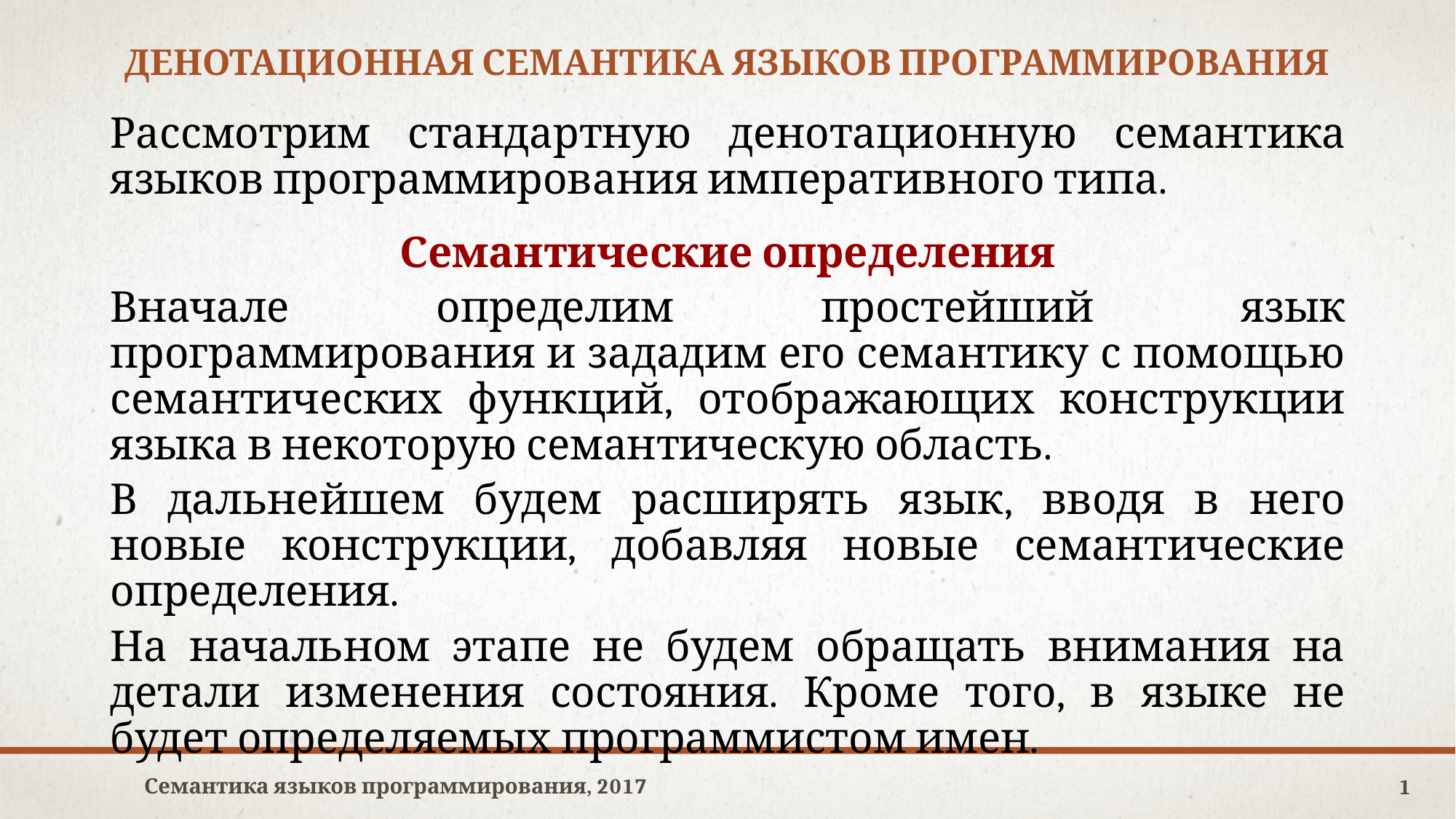

# ДЕНОТАЦИОННАЯ СЕМАНТИКА ЯЗЫКОВ ПРОГРАММИРОВАНИЯ
Рассмотрим стандартную денотационную семантика языков программирования императивного типа.
Семантические определения
Вначале определим простейший язык программирования и зададим его семантику с помощью семантических функций, отображающих конструкции языка в некоторую семантическую область.
В дальнейшем будем расширять язык, вводя в него новые конструкции, добавляя новые семантические определения.
На начальном этапе не будем обращать внимания на детали изменения состояния. Кроме того, в языке не будет определяемых программистом имен.
Семантика языков программирования, 2017
1